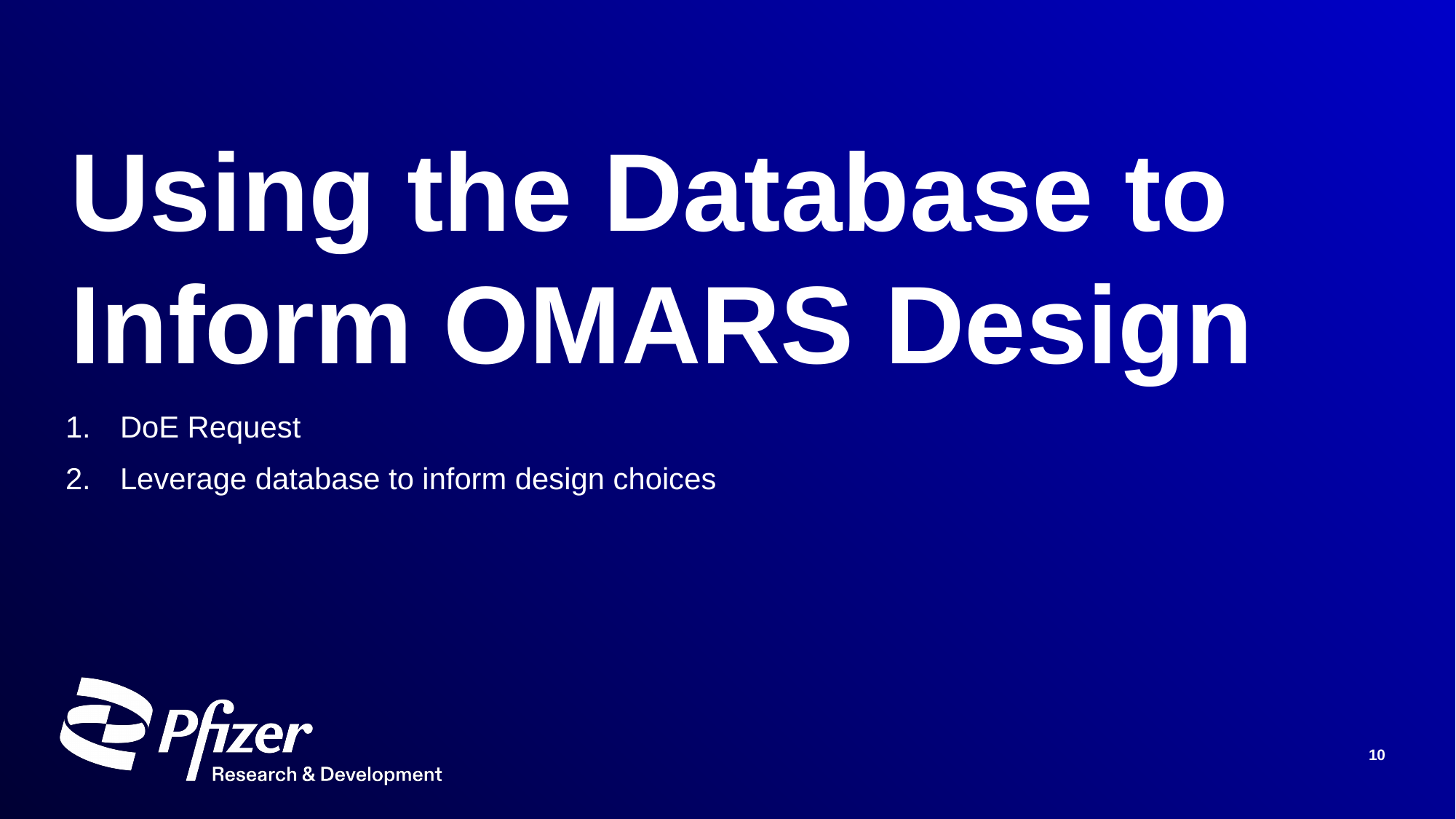

# Using the Database to Inform OMARS Design
DoE Request
Leverage database to inform design choices